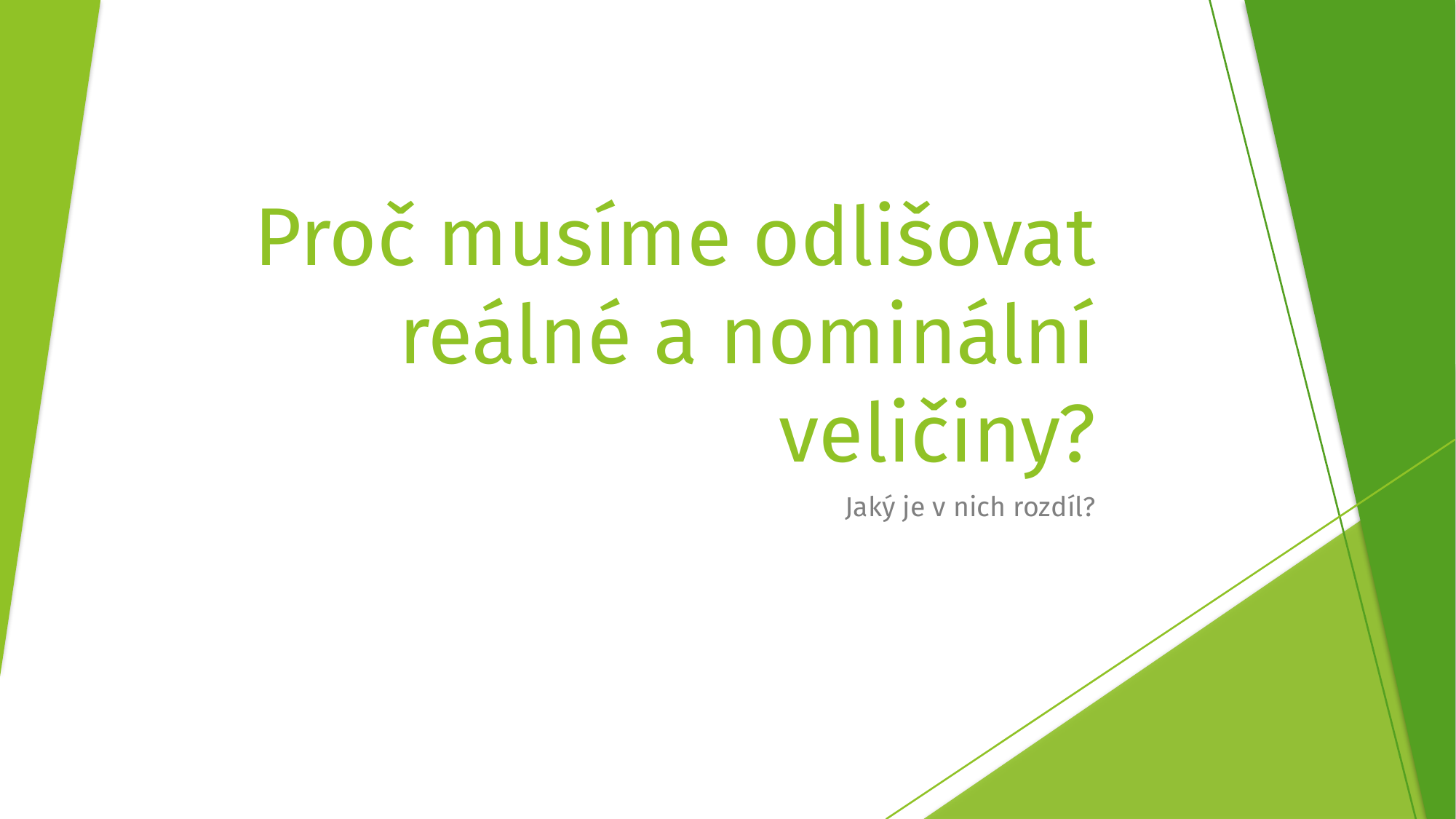

# Proč musíme odlišovat reálné a nominální veličiny?

Jaký je v nich rozdíl?